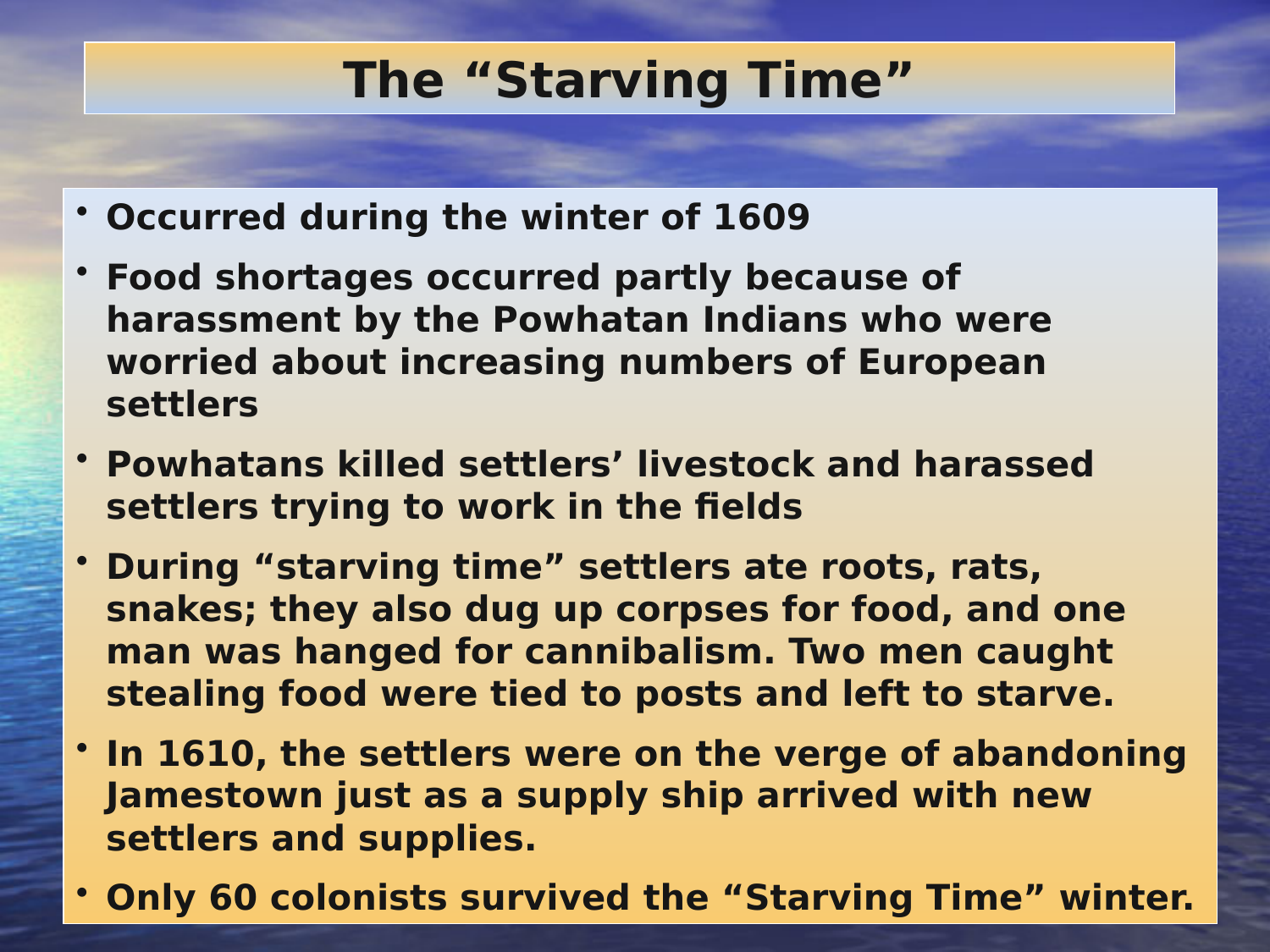

The “Starving Time”
Occurred during the winter of 1609
Food shortages occurred partly because of harassment by the Powhatan Indians who were worried about increasing numbers of European settlers
Powhatans killed settlers’ livestock and harassed settlers trying to work in the fields
During “starving time” settlers ate roots, rats, snakes; they also dug up corpses for food, and one man was hanged for cannibalism. Two men caught stealing food were tied to posts and left to starve.
In 1610, the settlers were on the verge of abandoning Jamestown just as a supply ship arrived with new settlers and supplies.
Only 60 colonists survived the “Starving Time” winter.
29